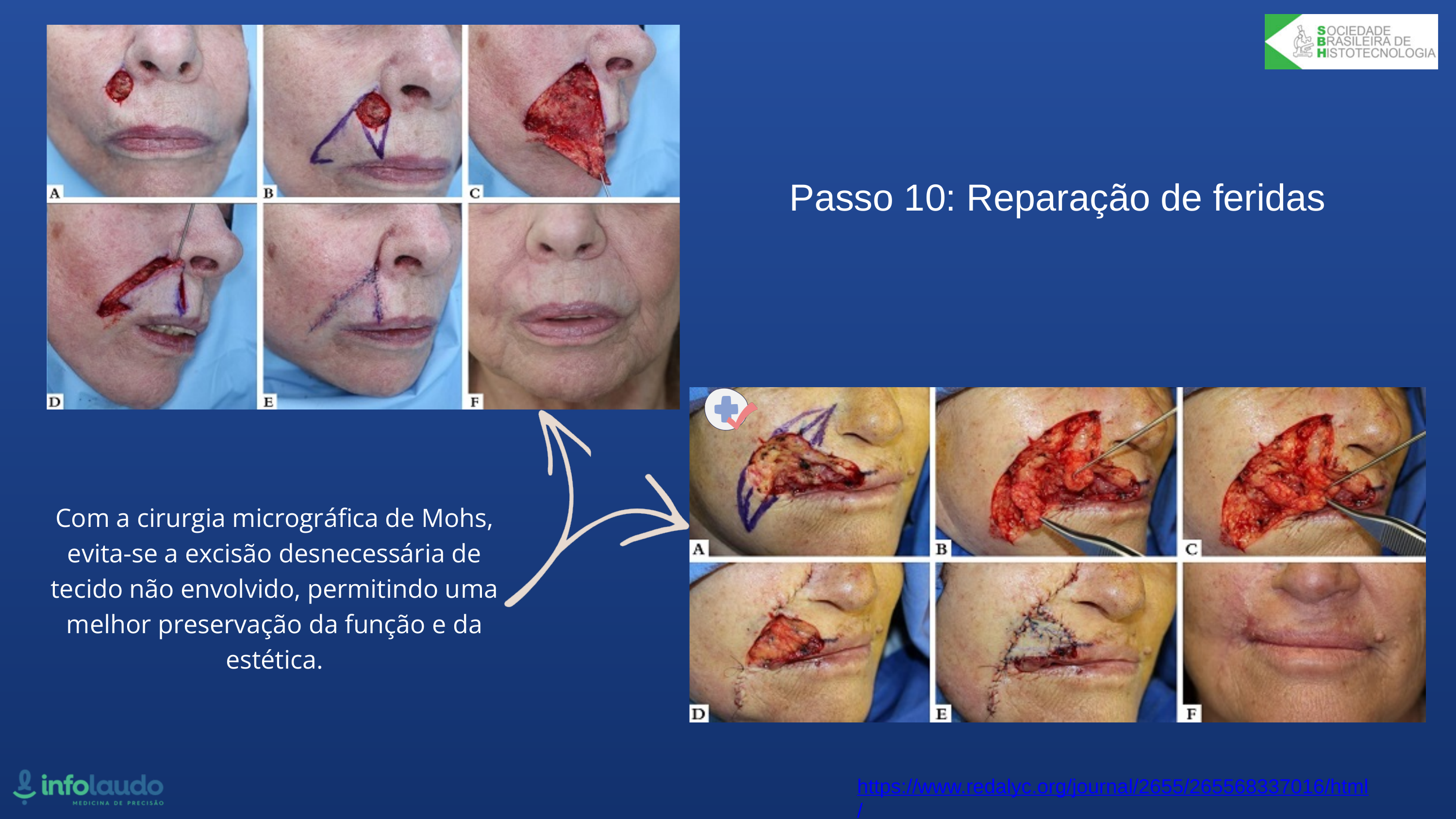

Passo 10: Reparação de feridas

Com a cirurgia micrográfica de Mohs, evita-se a excisão desnecessária de tecido não envolvido, permitindo uma melhor preservação da função e da estética.

https://www.redalyc.org/journal/2655/265568337016/html/